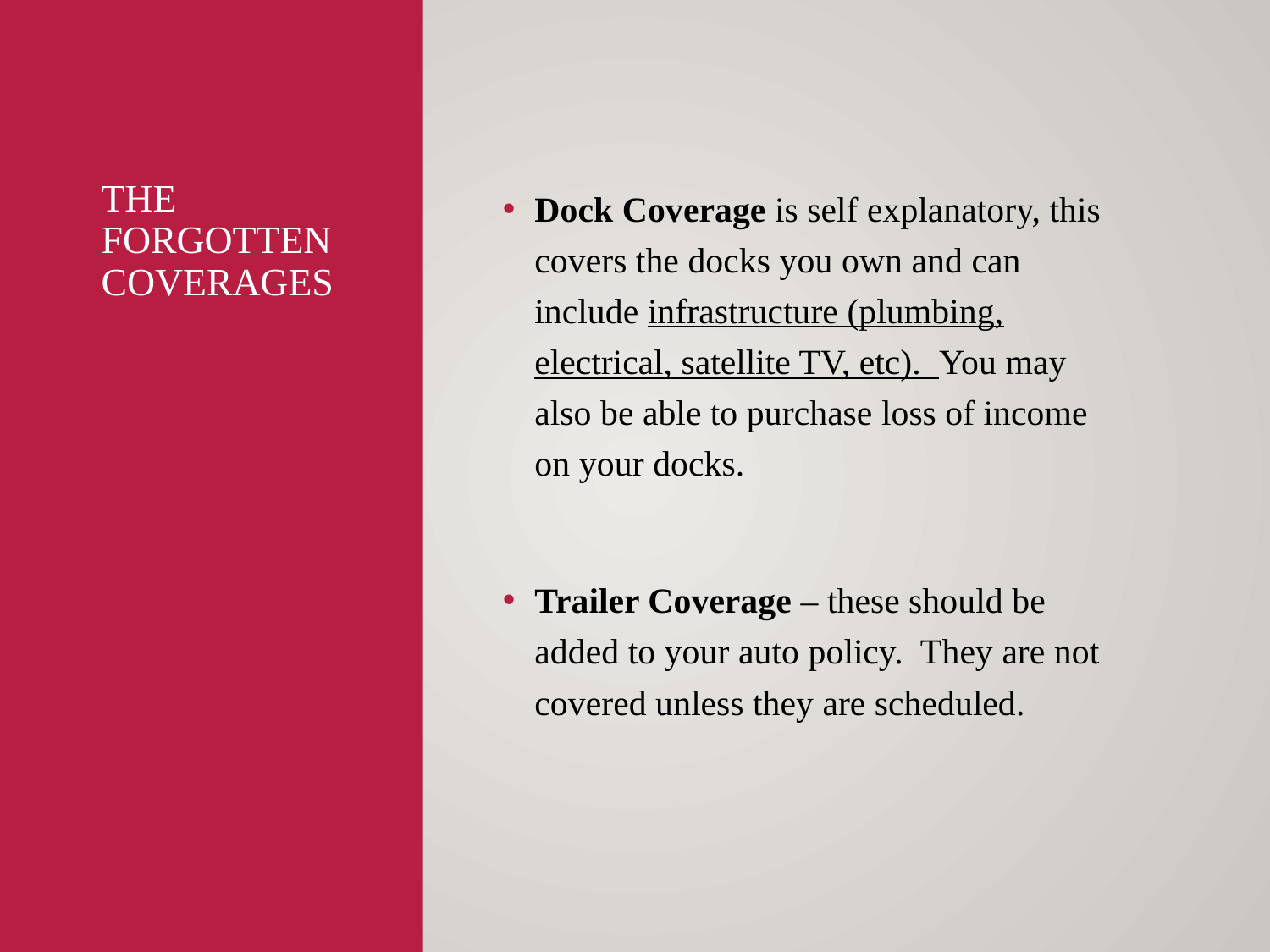

# the forgotten coverages
Dock Coverage is self explanatory, this covers the docks you own and can include infrastructure (plumbing, electrical, satellite TV, etc).  You may also be able to purchase loss of income on your docks.

Trailer Coverage – these should be added to your auto policy.  They are not covered unless they are scheduled.